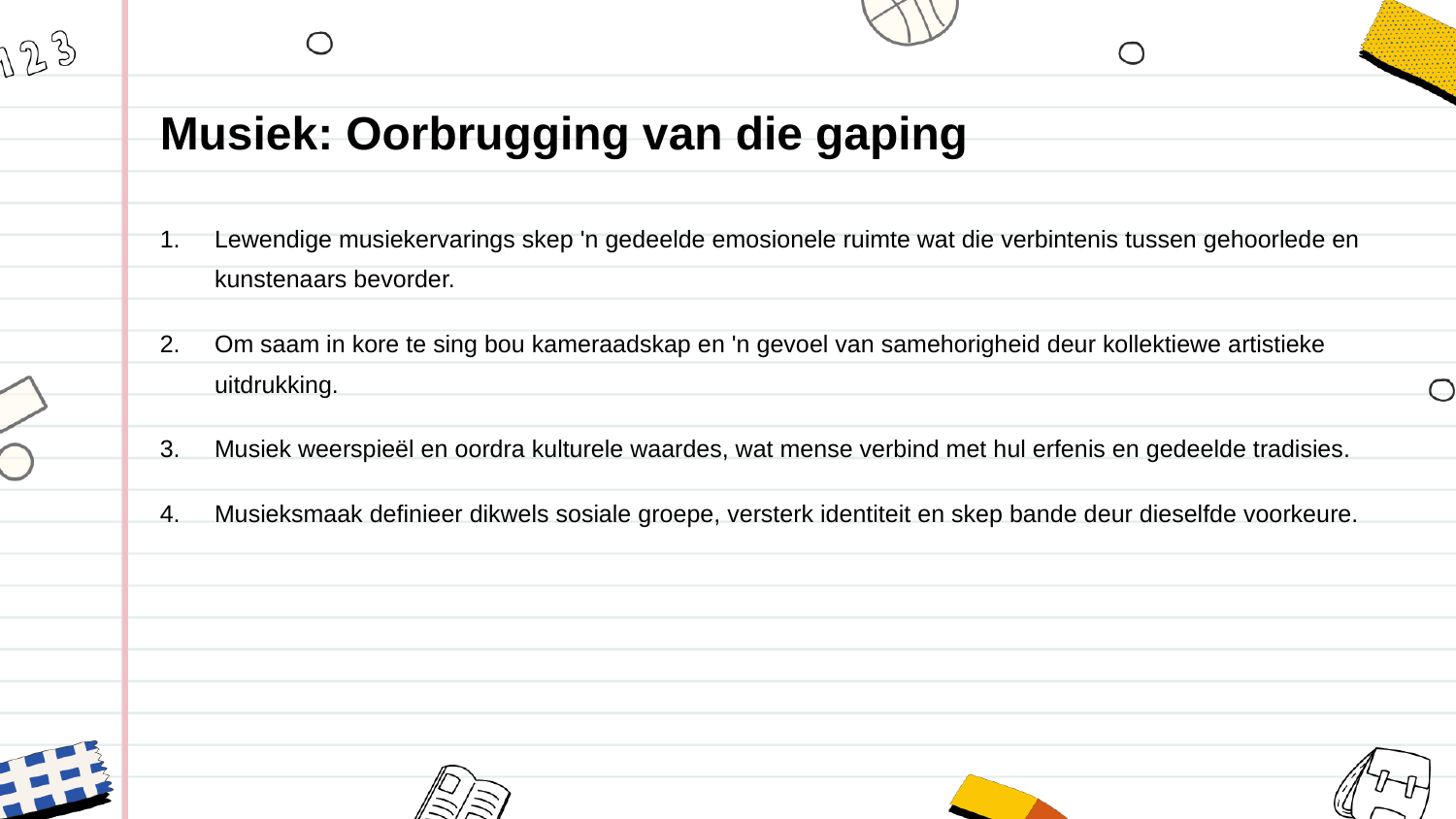

Musiek: Oorbrugging van die gaping
Lewendige musiekervarings skep 'n gedeelde emosionele ruimte wat die verbintenis tussen gehoorlede en kunstenaars bevorder.
Om saam in kore te sing bou kameraadskap en 'n gevoel van samehorigheid deur kollektiewe artistieke uitdrukking.
Musiek weerspieël en oordra kulturele waardes, wat mense verbind met hul erfenis en gedeelde tradisies.
Musieksmaak definieer dikwels sosiale groepe, versterk identiteit en skep bande deur dieselfde voorkeure.